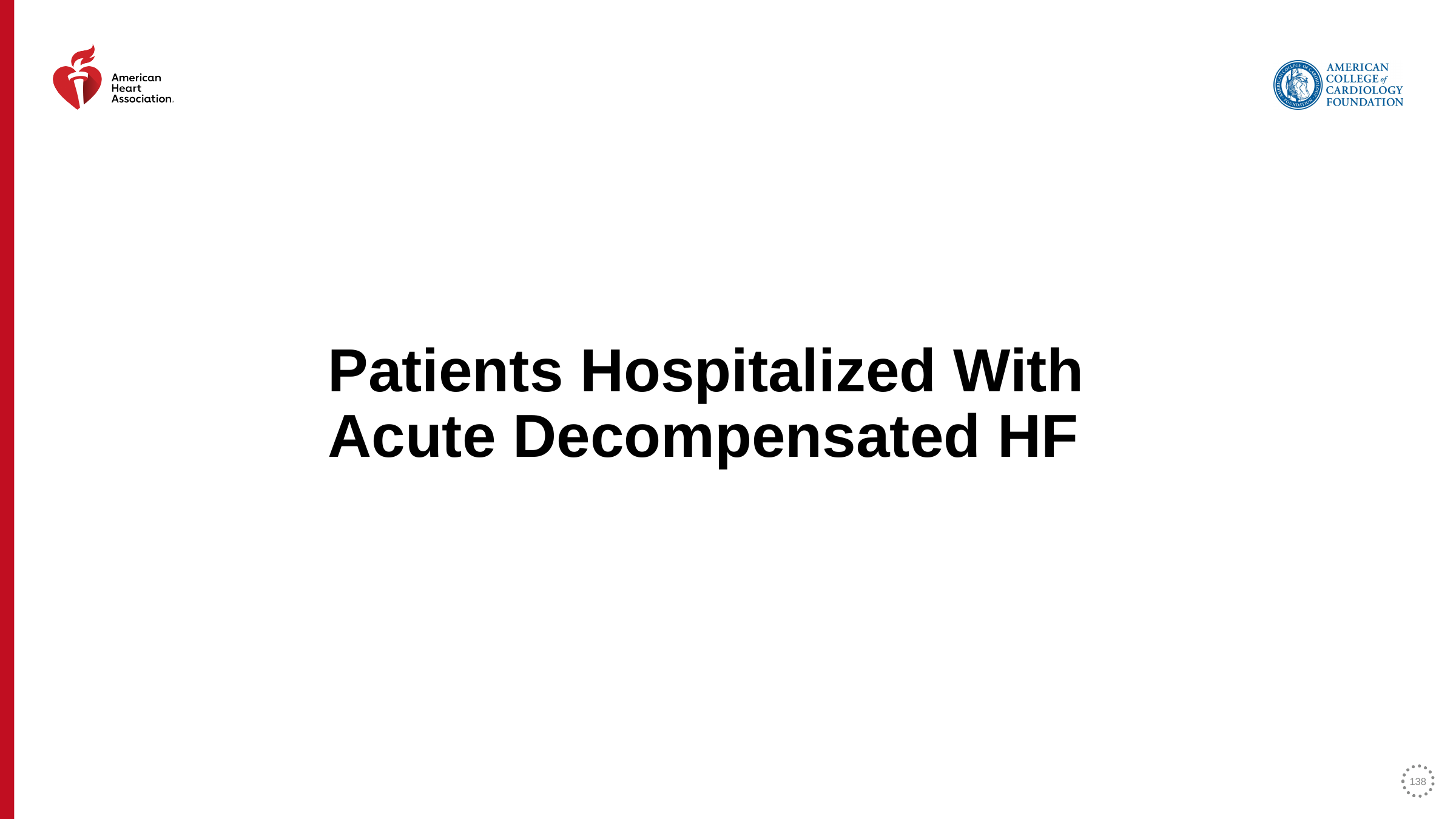

Patients Hospitalized With Acute Decompensated HF
138